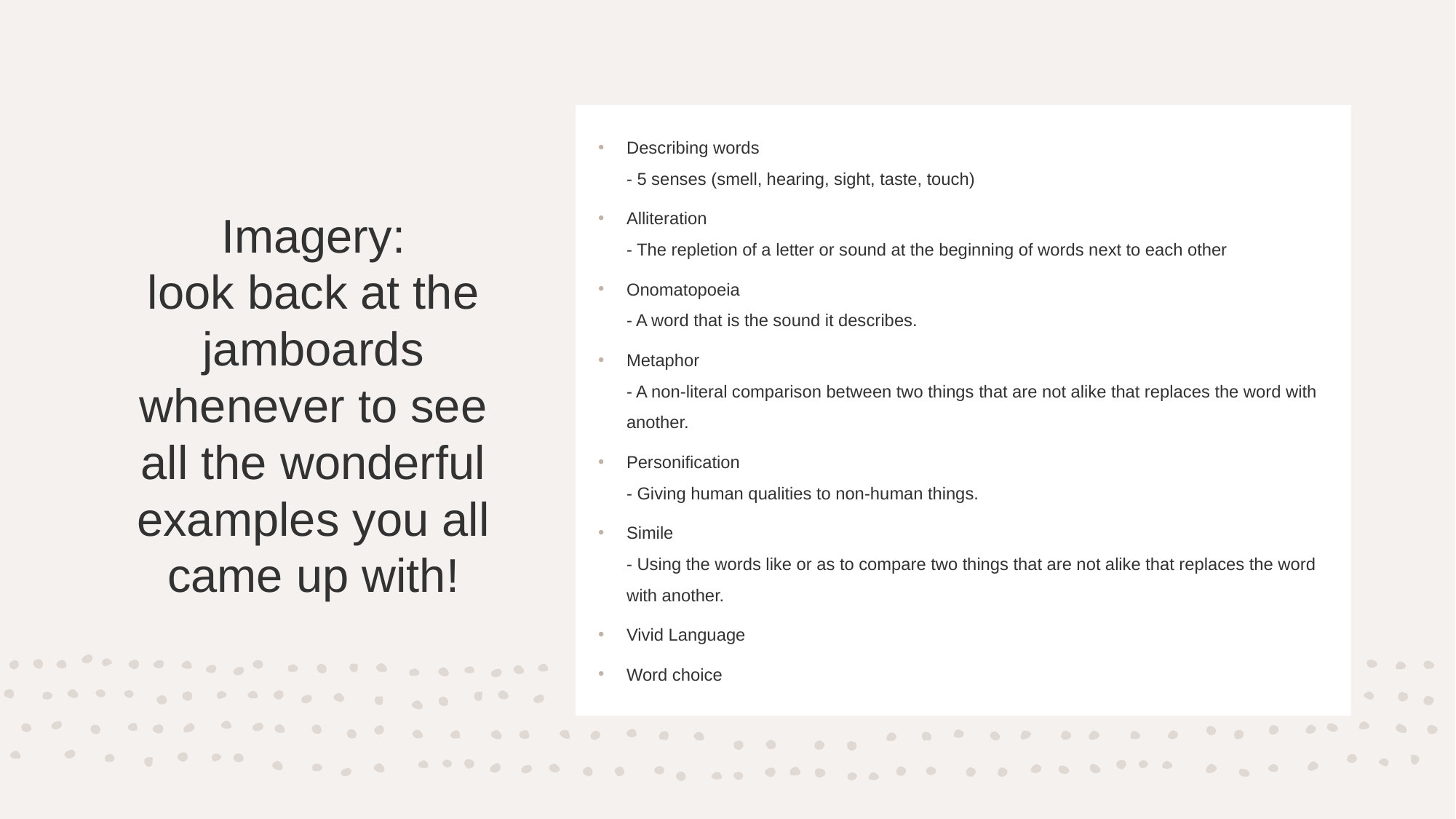

Describing words
- 5 senses (smell, hearing, sight, taste, touch)
Alliteration
- The repletion of a letter or sound at the beginning of words next to each other
Onomatopoeia
- A word that is the sound it describes.
Metaphor
- A non-literal comparison between two things that are not alike that replaces the word with another.
Personification
- Giving human qualities to non-human things.
Simile
- Using the words like or as to compare two things that are not alike that replaces the word with another.
Vivid Language
Word choice
# Imagery: look back at the jamboards whenever to see all the wonderful examples you all came up with!